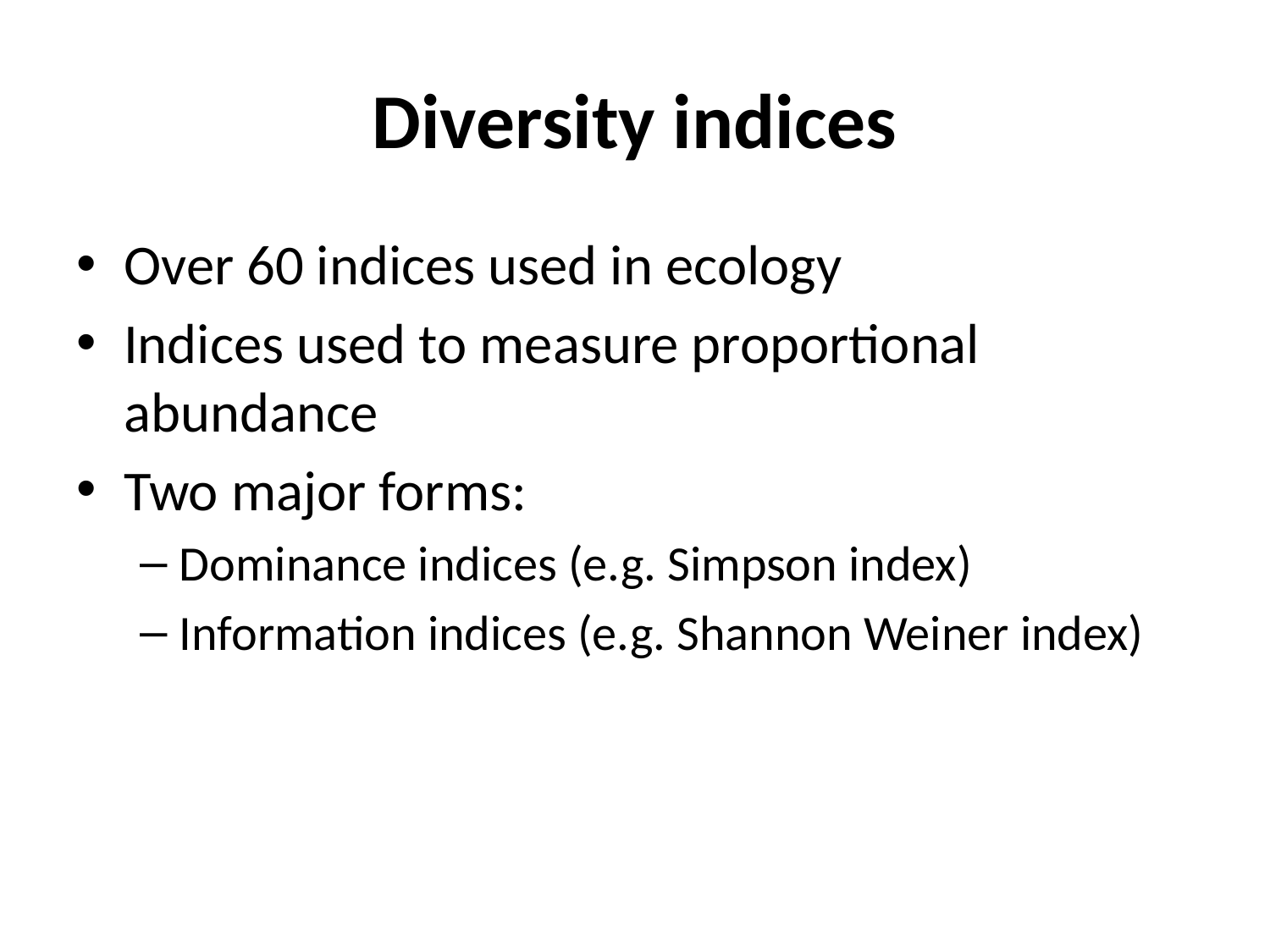

# Diversity indices
Over 60 indices used in ecology
Indices used to measure proportional abundance
Two major forms:
Dominance indices (e.g. Simpson index)
Information indices (e.g. Shannon Weiner index)